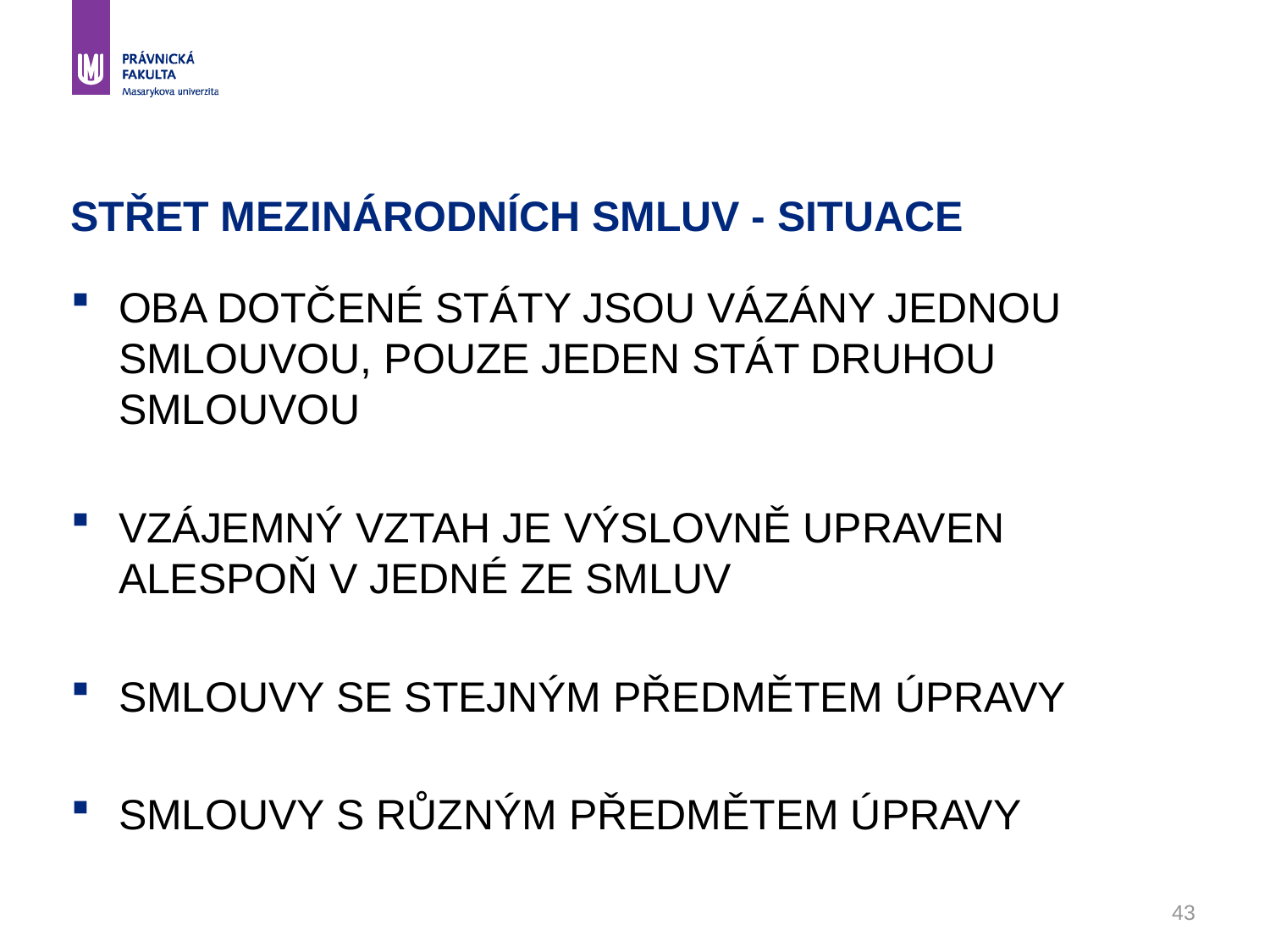

# Střet mezinárodních smluv - SITUACE
Oba dotčené státy jsou vázány jednou smlouvou, pouze jeden stát druhou smlouvou

Vzájemný vztah je výslovně upraven alespoň v jedné ze smluv

Smlouvy se stejným předmětem úpravy

Smlouvy s různým předmětem úpravy

43